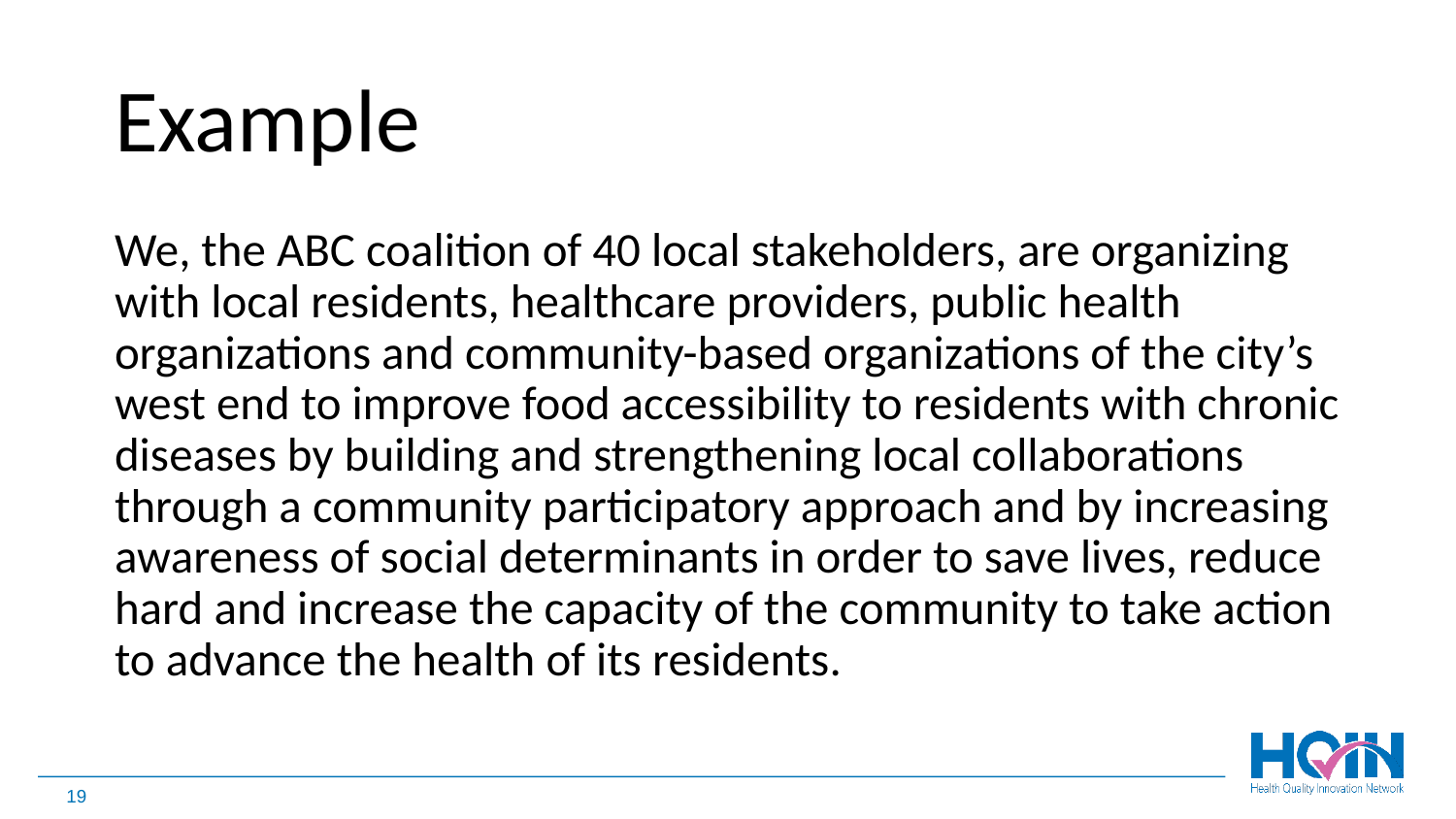

# Example
We, the ABC coalition of 40 local stakeholders, are organizing with local residents, healthcare providers, public health organizations and community-based organizations of the city’s west end to improve food accessibility to residents with chronic diseases by building and strengthening local collaborations through a community participatory approach and by increasing awareness of social determinants in order to save lives, reduce hard and increase the capacity of the community to take action to advance the health of its residents.
19